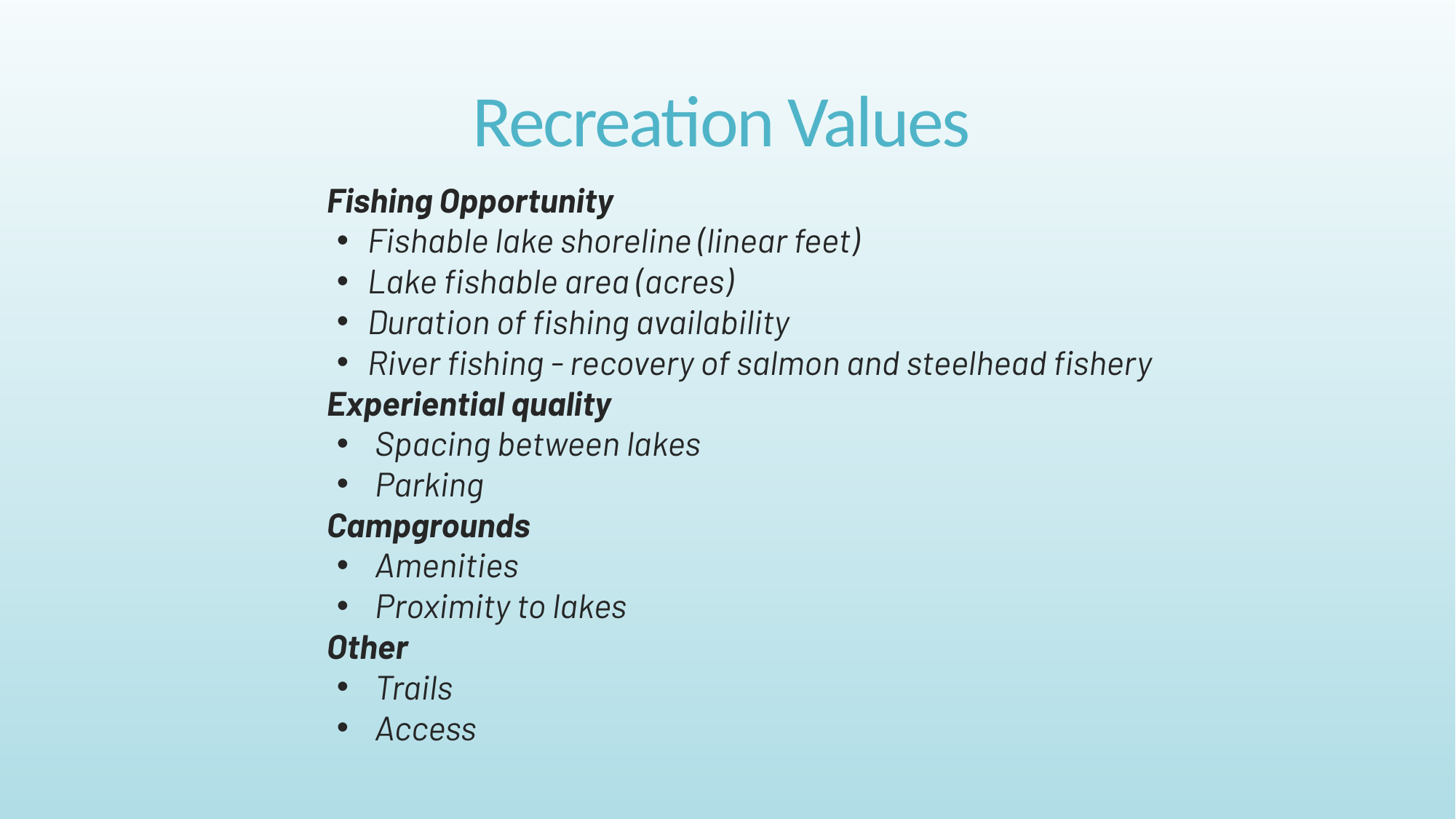

# Recreation Values
Fishing Opportunity
Fishable lake shoreline (linear feet)
Lake fishable area (acres)
Duration of fishing availability
River fishing - recovery of salmon and steelhead fishery
Experiential quality
Spacing between lakes
Parking
Campgrounds
Amenities
Proximity to lakes
Other
Trails
Access